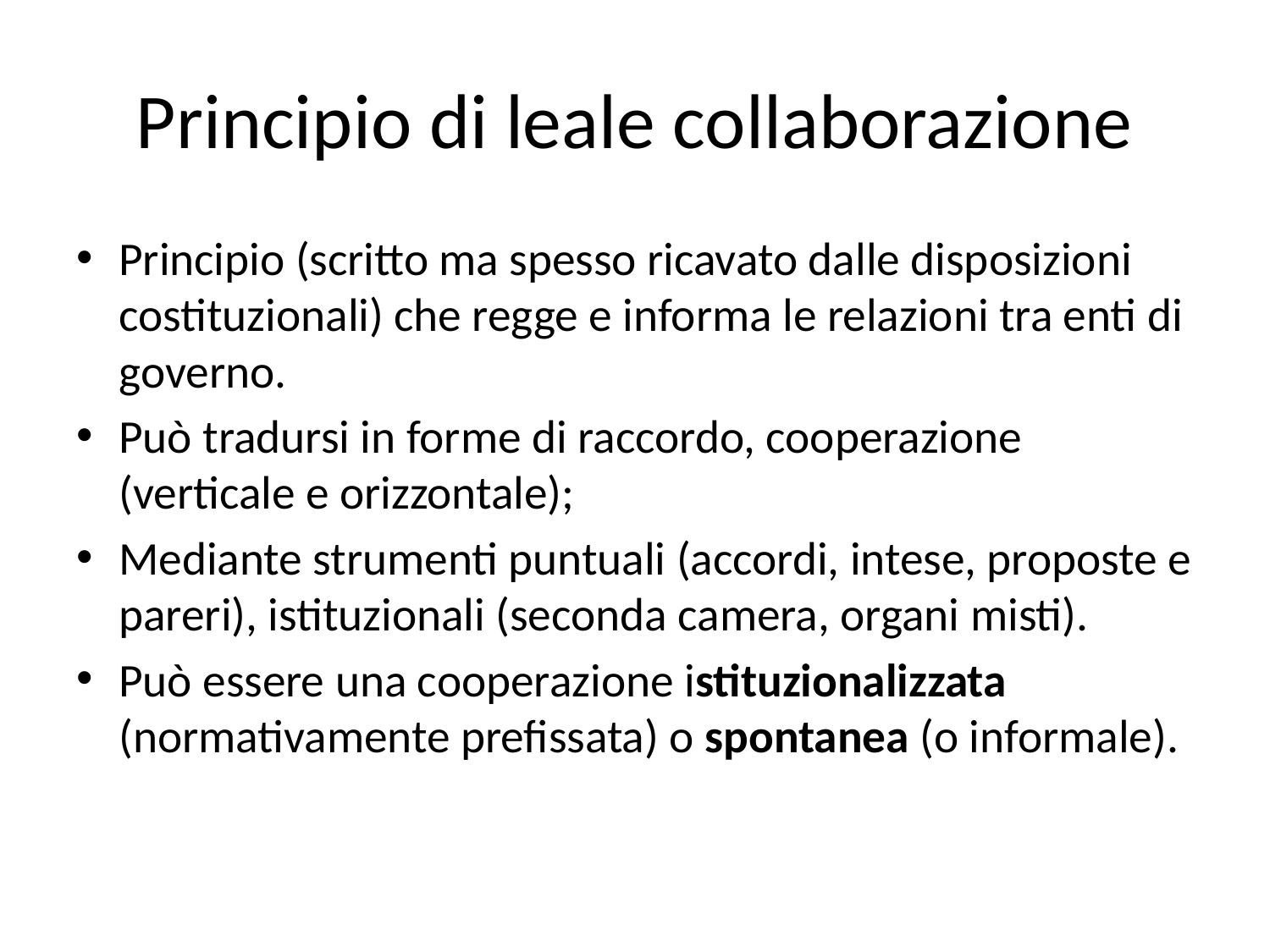

# Principio di leale collaborazione
Principio (scritto ma spesso ricavato dalle disposizioni costituzionali) che regge e informa le relazioni tra enti di governo.
Può tradursi in forme di raccordo, cooperazione (verticale e orizzontale);
Mediante strumenti puntuali (accordi, intese, proposte e pareri), istituzionali (seconda camera, organi misti).
Può essere una cooperazione istituzionalizzata (normativamente prefissata) o spontanea (o informale).